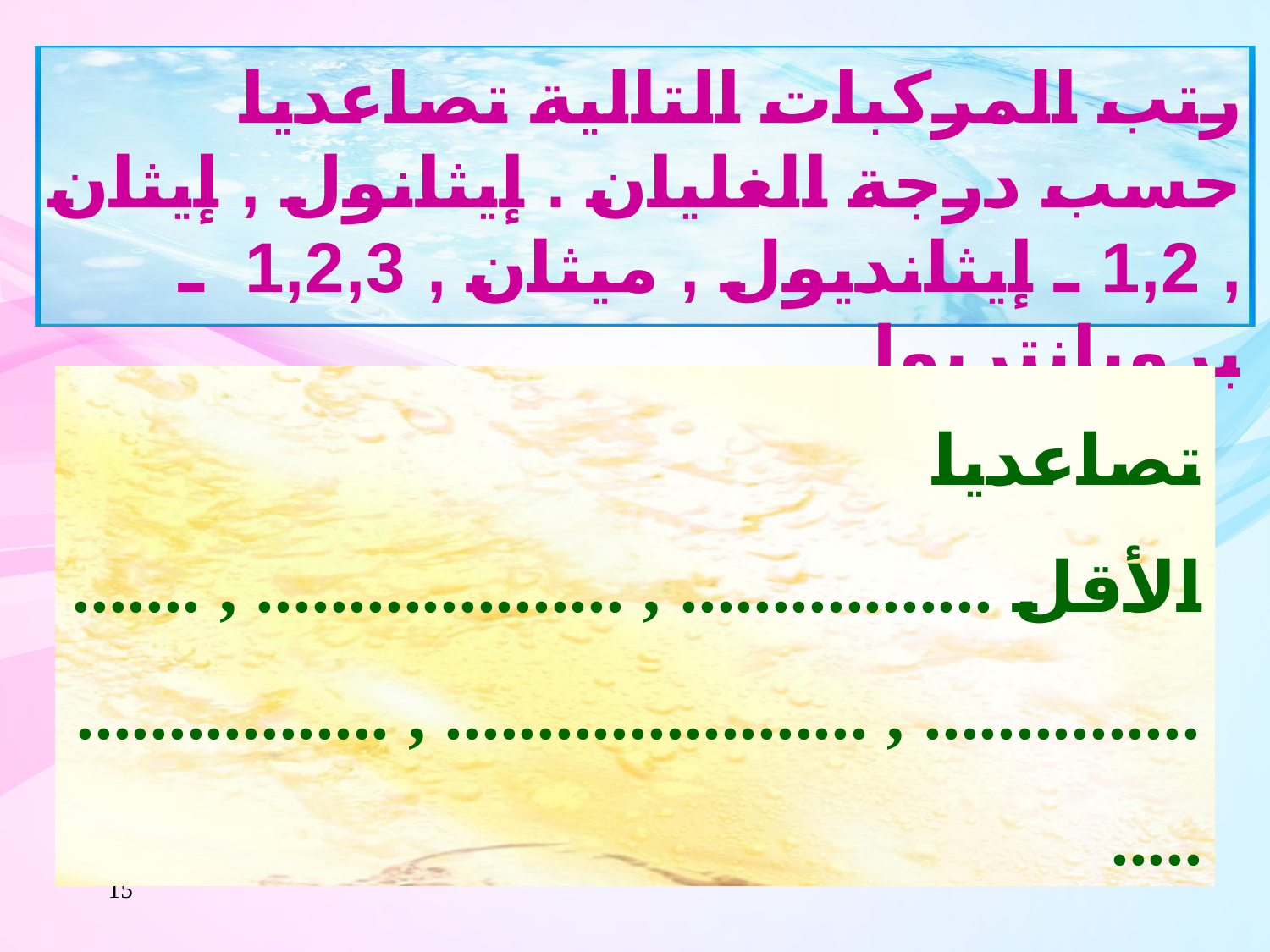

رتب المركبات التالية تصاعديا حسب درجة الغليان . إيثانول , إيثان , 1,2 ـ إيثانديول , ميثان , 1,2,3  ـ بروبانتريول
تصاعديا الأقل ................. , .................... , ...................... , ....................... , ......................
15